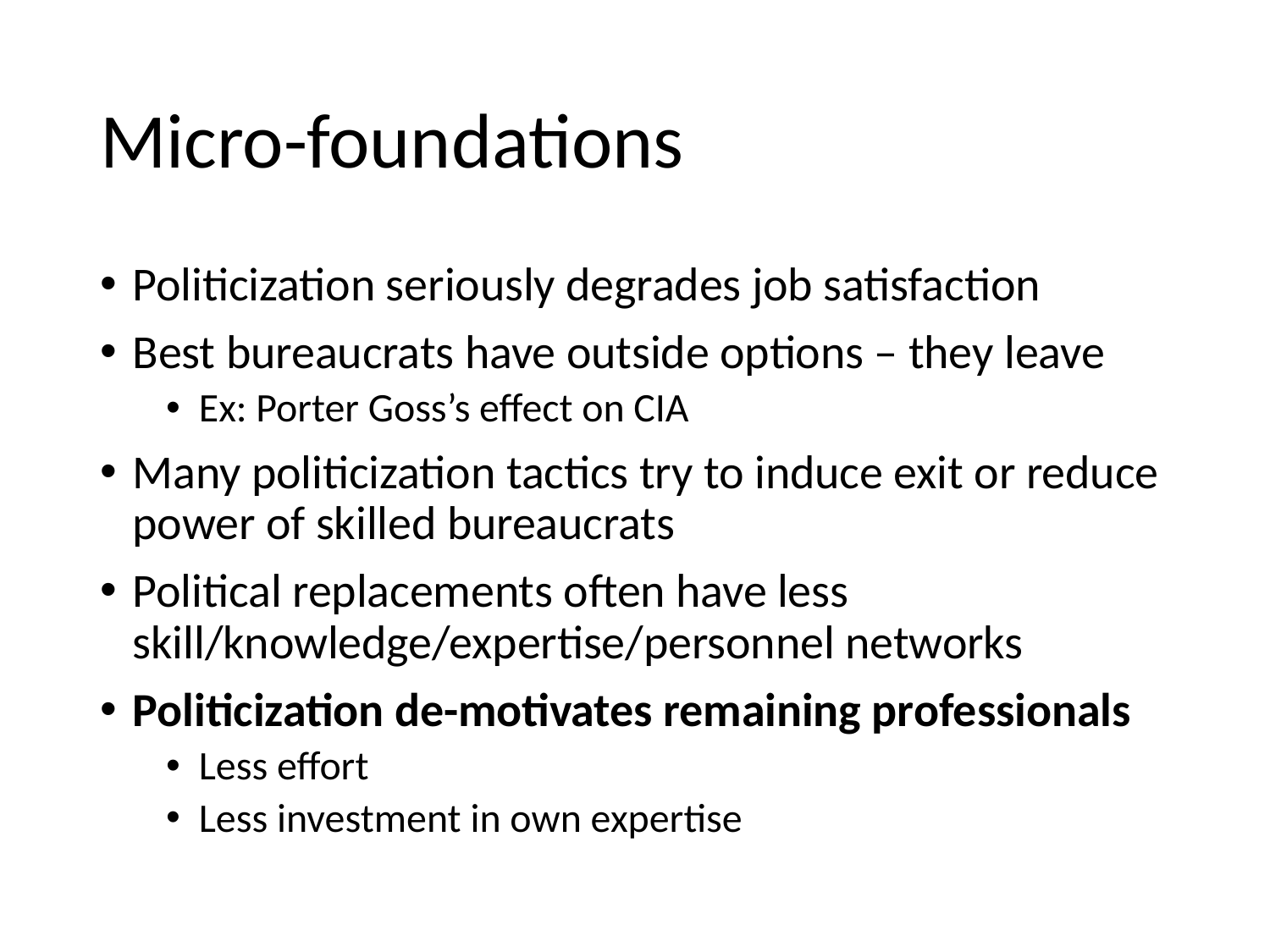

# Micro-foundations
Politicization seriously degrades job satisfaction
Best bureaucrats have outside options – they leave
Ex: Porter Goss’s effect on CIA
Many politicization tactics try to induce exit or reduce power of skilled bureaucrats
Political replacements often have less skill/knowledge/expertise/personnel networks
Politicization de-motivates remaining professionals
Less effort
Less investment in own expertise